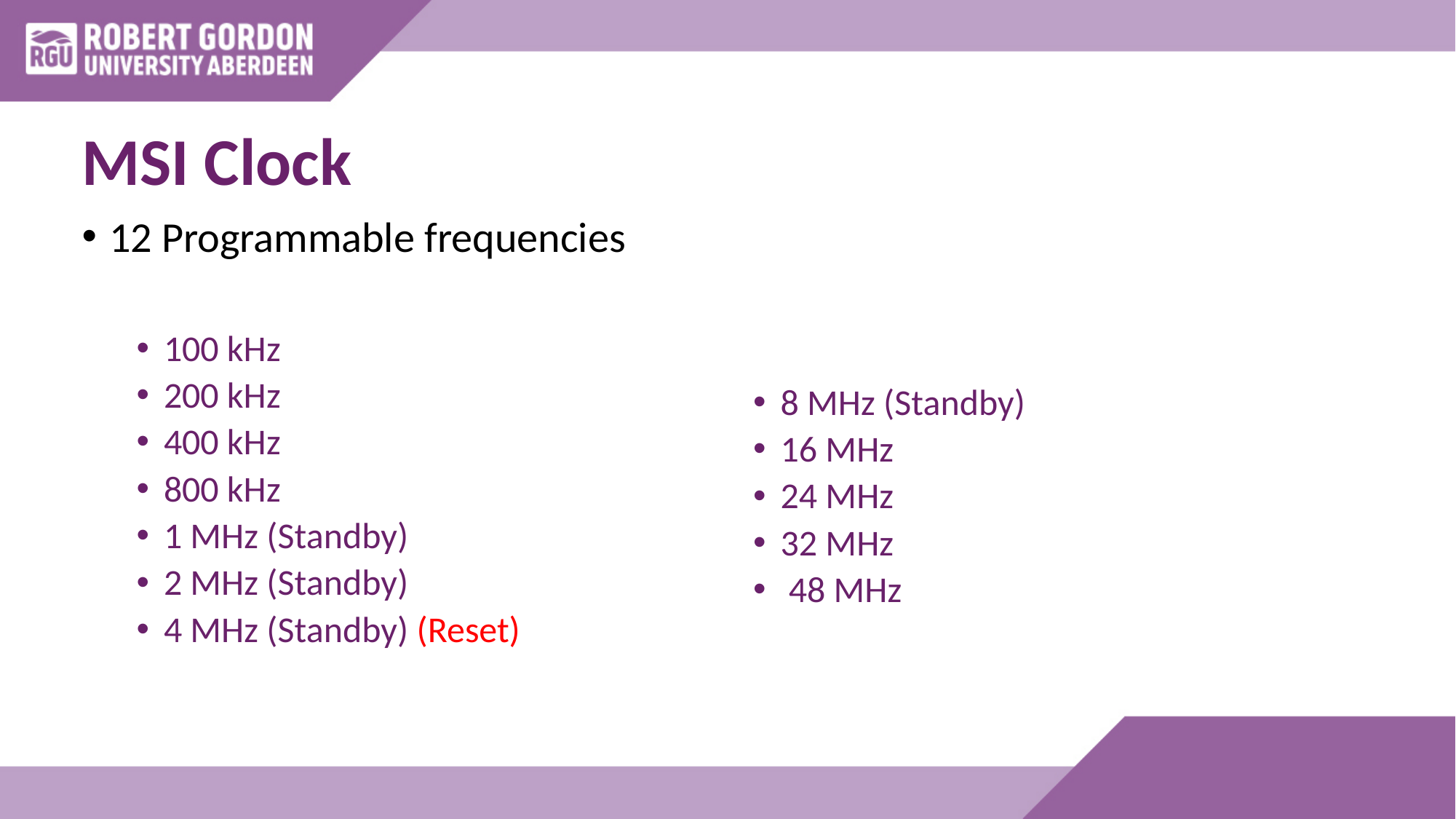

# MSI Clock
12 Programmable frequencies

100 kHz
200 kHz
400 kHz
800 kHz
1 MHz (Standby)
2 MHz (Standby)
4 MHz (Standby) (Reset)

8 MHz (Standby)
16 MHz
24 MHz
32 MHz
 48 MHz